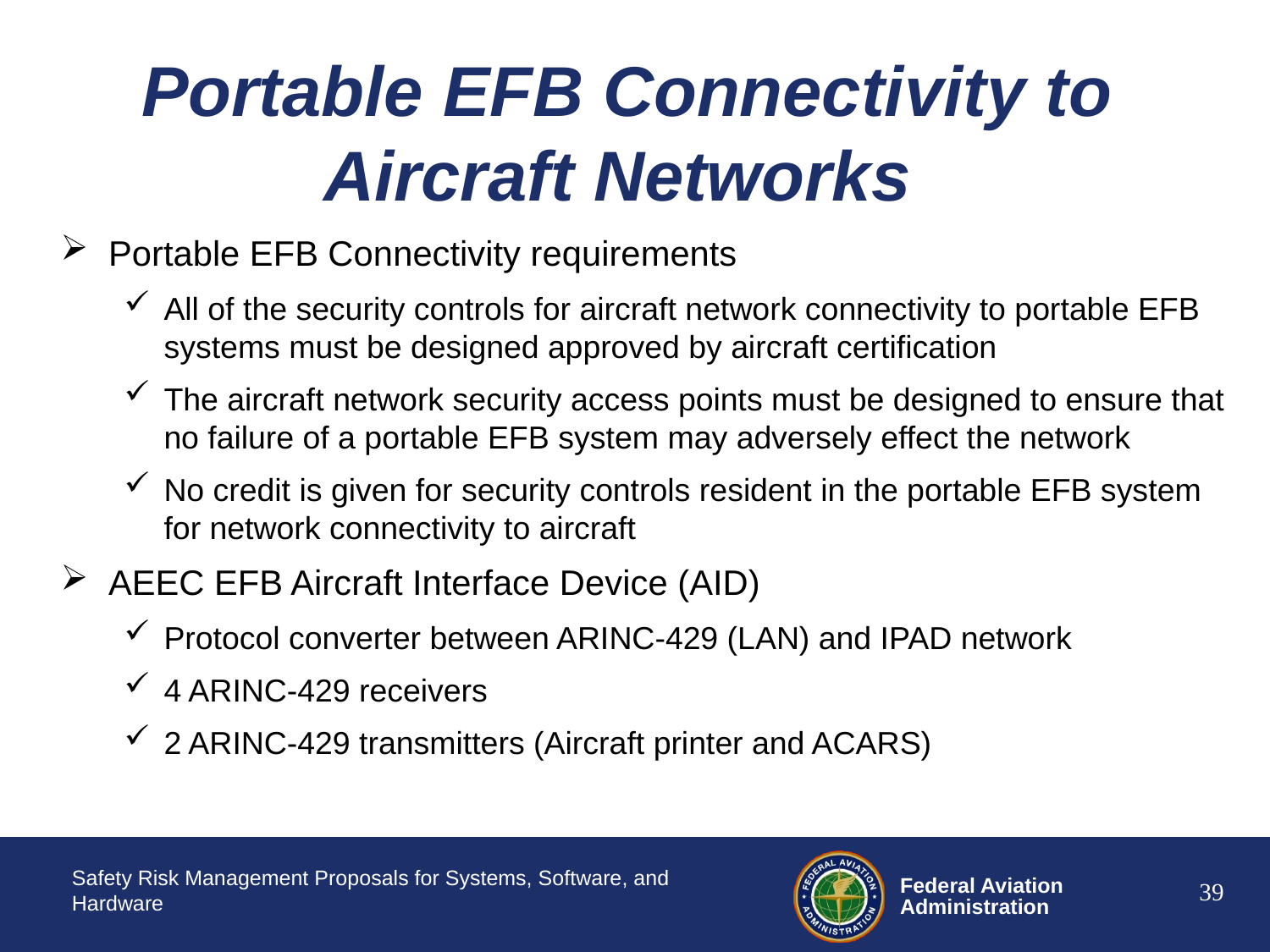

# Portable EFB Connectivity to Aircraft Networks
Portable EFB Connectivity requirements
All of the security controls for aircraft network connectivity to portable EFB systems must be designed approved by aircraft certification
The aircraft network security access points must be designed to ensure that no failure of a portable EFB system may adversely effect the network
No credit is given for security controls resident in the portable EFB system for network connectivity to aircraft
AEEC EFB Aircraft Interface Device (AID)
Protocol converter between ARINC-429 (LAN) and IPAD network
4 ARINC-429 receivers
2 ARINC-429 transmitters (Aircraft printer and ACARS)